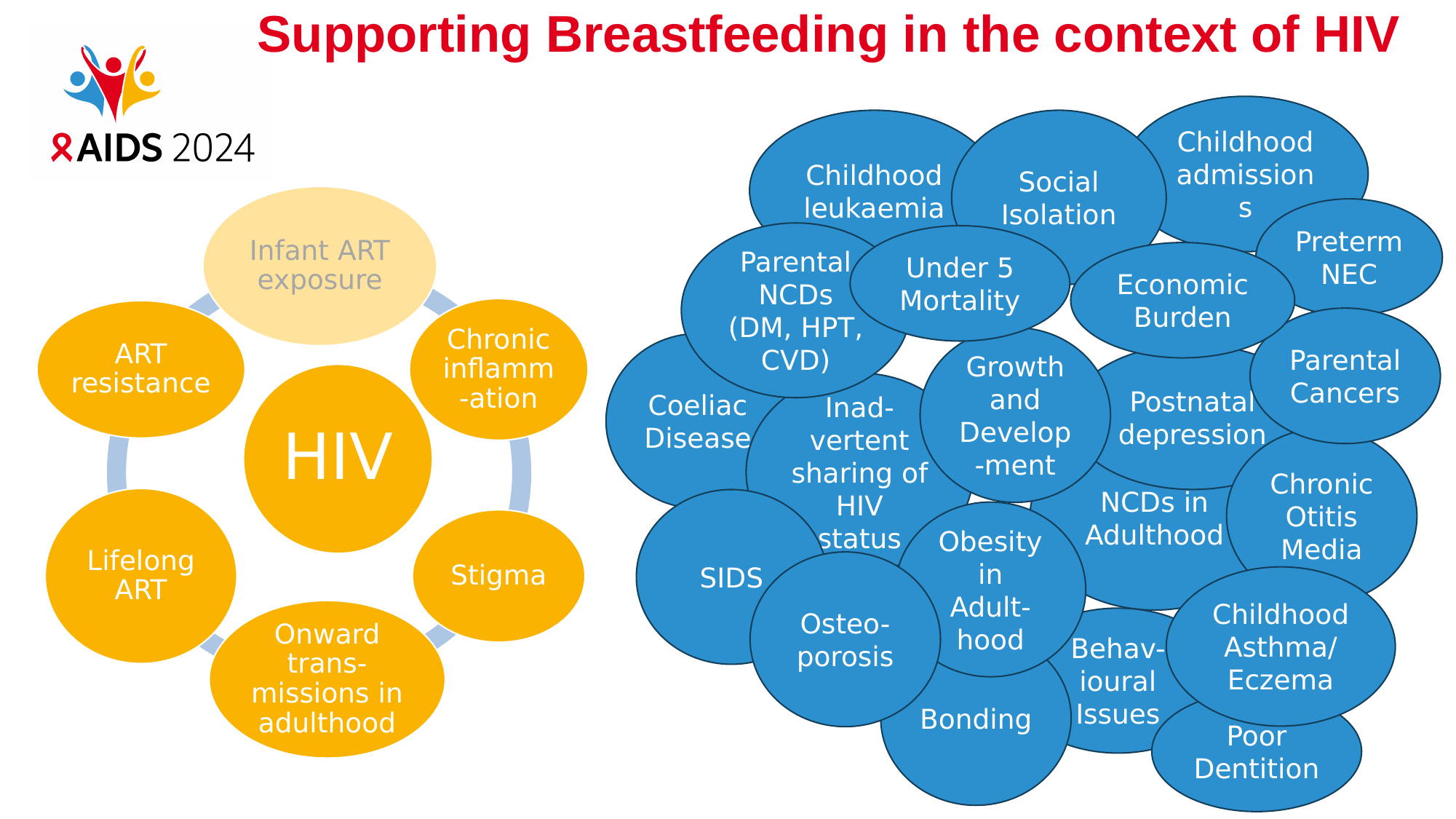

Supporting Breastfeeding in the context of HIV
Childhood admissions
Childhood leukaemia
Social Isolation
Preterm NEC
HIV
Infant ART exposure
Chronic inflamm-ation
Stigma
Onward trans- missions in adulthood
Lifelong ART
ART resistance
Parental NCDs (DM, HPT, CVD)
Under 5 Mortality
Economic Burden
Parental Cancers
Growth and Develop-ment
Coeliac Disease
Postnatal depression
Inad-
vertent sharing of HIV status
NCDs in Adulthood
Chronic Otitis Media
SIDS
Obesity in Adult- hood
Osteo- porosis
Childhood Asthma/ Eczema
Behav- ioural Issues
Bonding
Poor Dentition